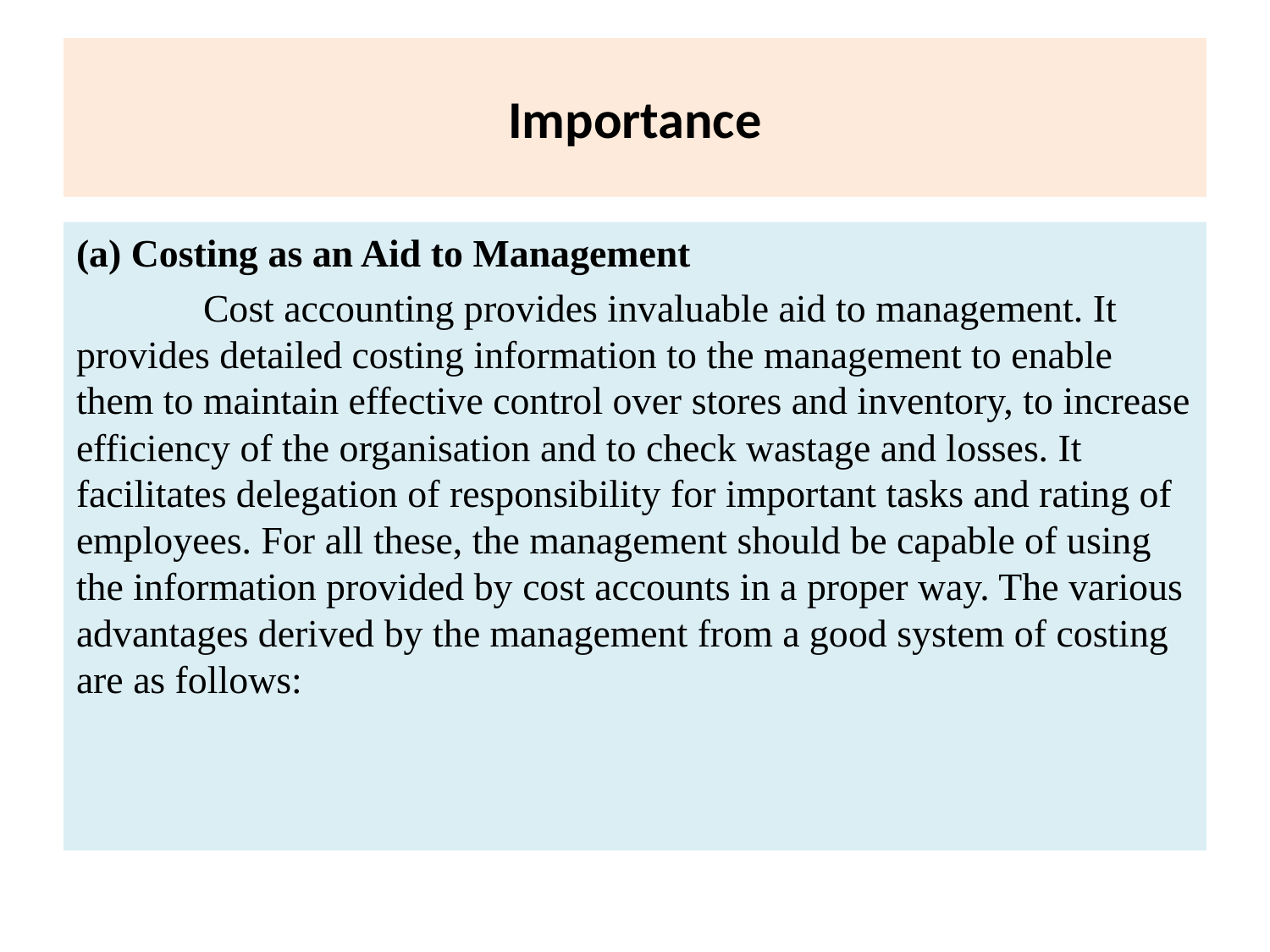

# Importance
(a) Costing as an Aid to Management
	Cost accounting provides invaluable aid to management. It provides detailed costing information to the management to enable them to maintain effective control over stores and inventory, to increase efficiency of the organisation and to check wastage and losses. It facilitates delegation of responsibility for important tasks and rating of employees. For all these, the management should be capable of using the information provided by cost accounts in a proper way. The various advantages derived by the management from a good system of costing are as follows: